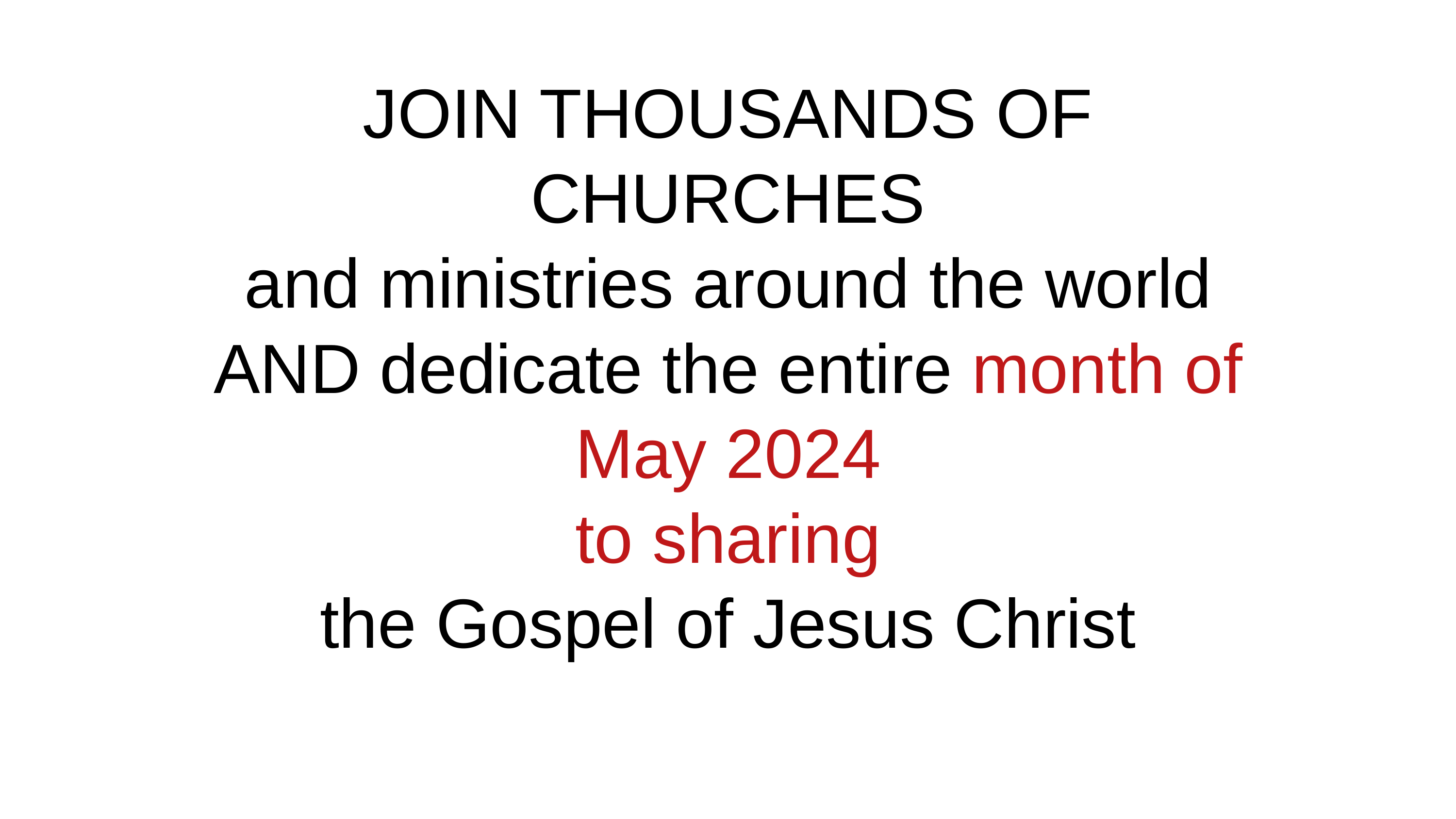

JOIN THOUSANDS OF CHURCHES
and ministries around the world
AND dedicate the entire month of May 2024
to sharing
the Gospel of Jesus Christ